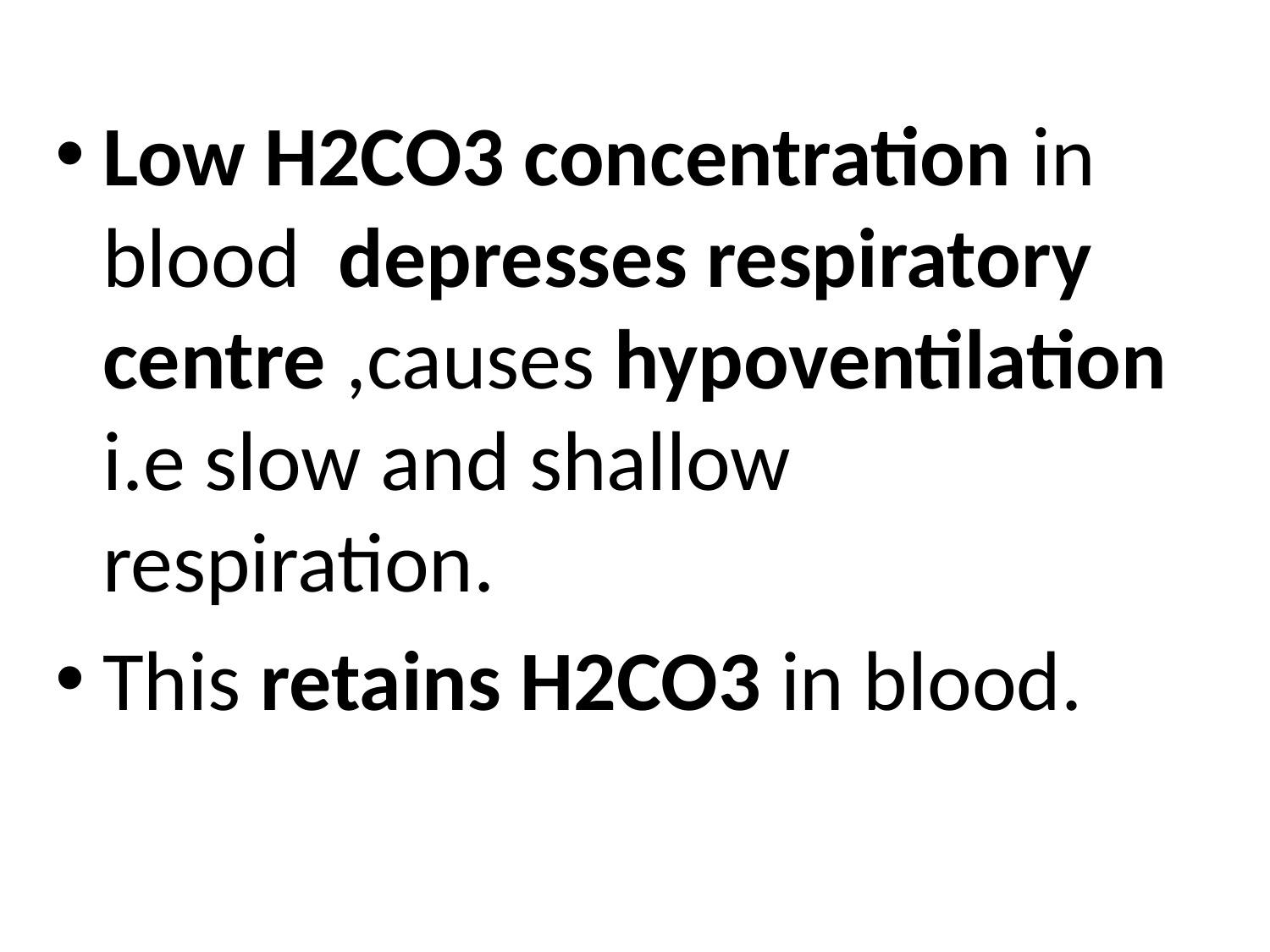

Low H2CO3 concentration in blood  depresses respiratory centre ,causes hypoventilation i.e slow and shallow respiration.
This retains H2CO3 in blood.